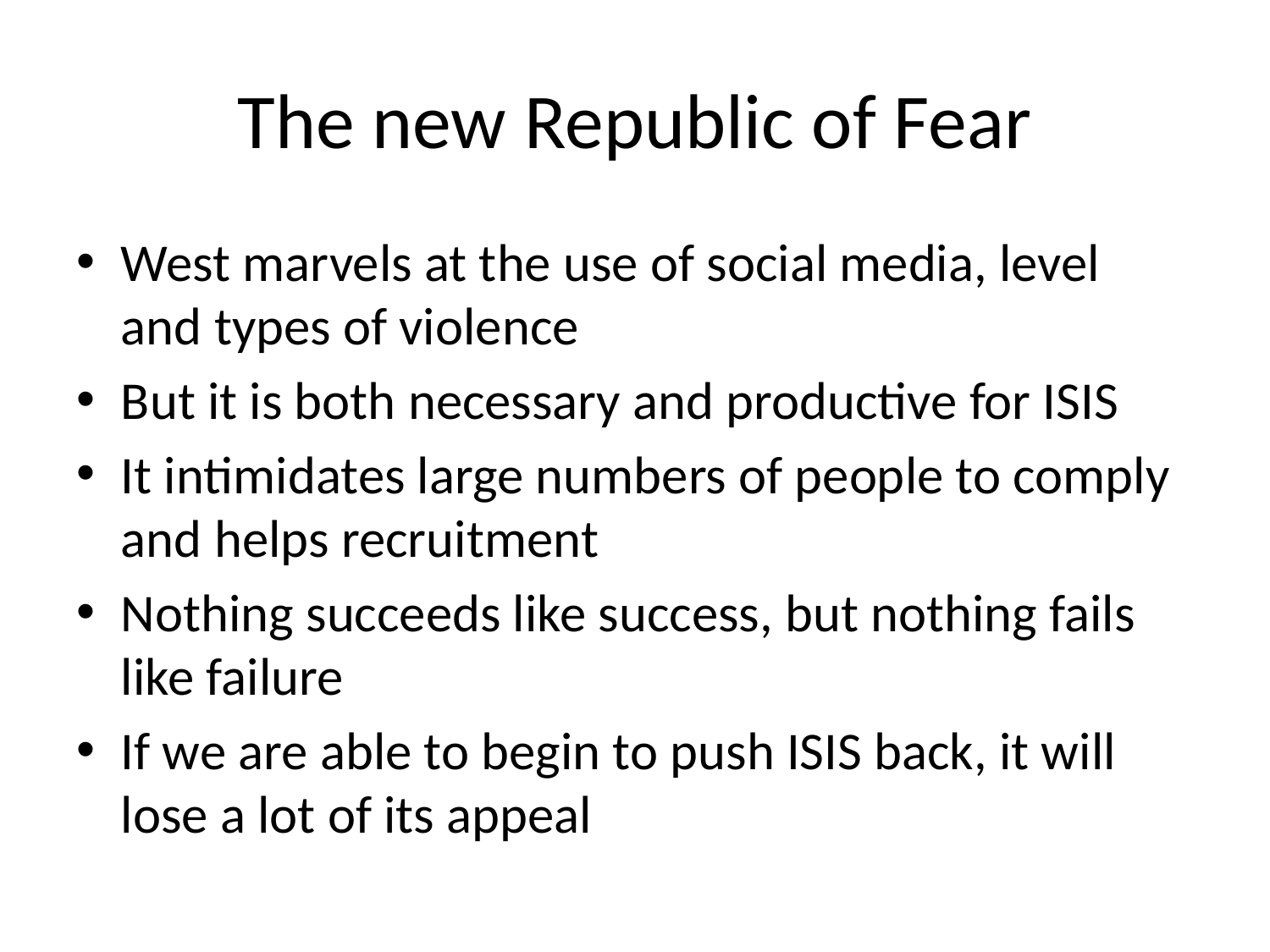

# The new Republic of Fear
West marvels at the use of social media, level and types of violence
But it is both necessary and productive for ISIS
It intimidates large numbers of people to comply and helps recruitment
Nothing succeeds like success, but nothing fails like failure
If we are able to begin to push ISIS back, it will lose a lot of its appeal